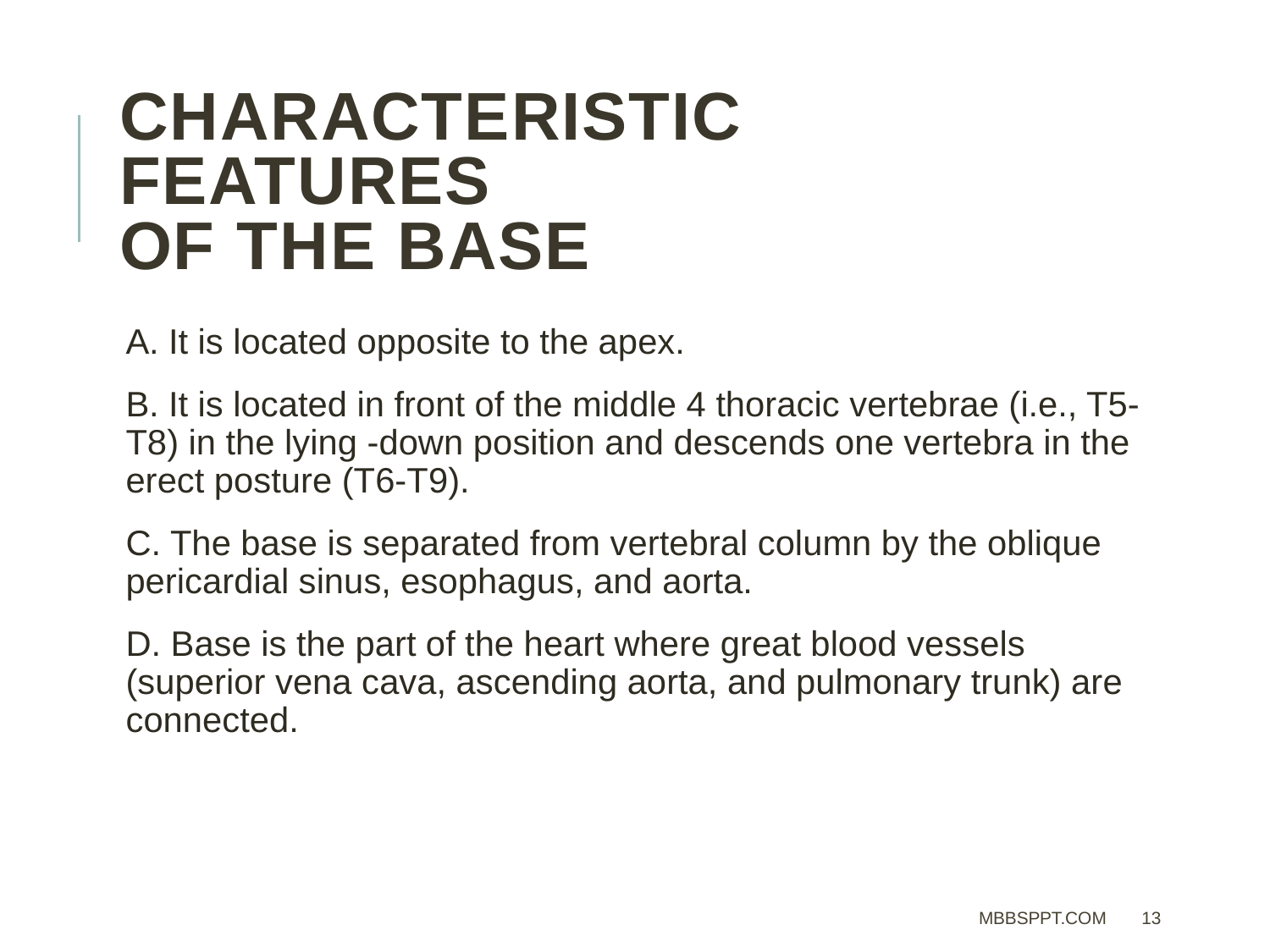

Characteristic features
of the base
A. It is located opposite to the apex.
B. It is located in front of the middle 4 thoracic vertebrae (i.e., T5-T8) in the lying -down position and descends one vertebra in the erect posture (T6-T9).
C. The base is separated from vertebral column by the oblique pericardial sinus, esophagus, and aorta.
D. Base is the part of the heart where great blood vessels (superior vena cava, ascending aorta, and pulmonary trunk) are connected.
MBBSPPT.COM
13